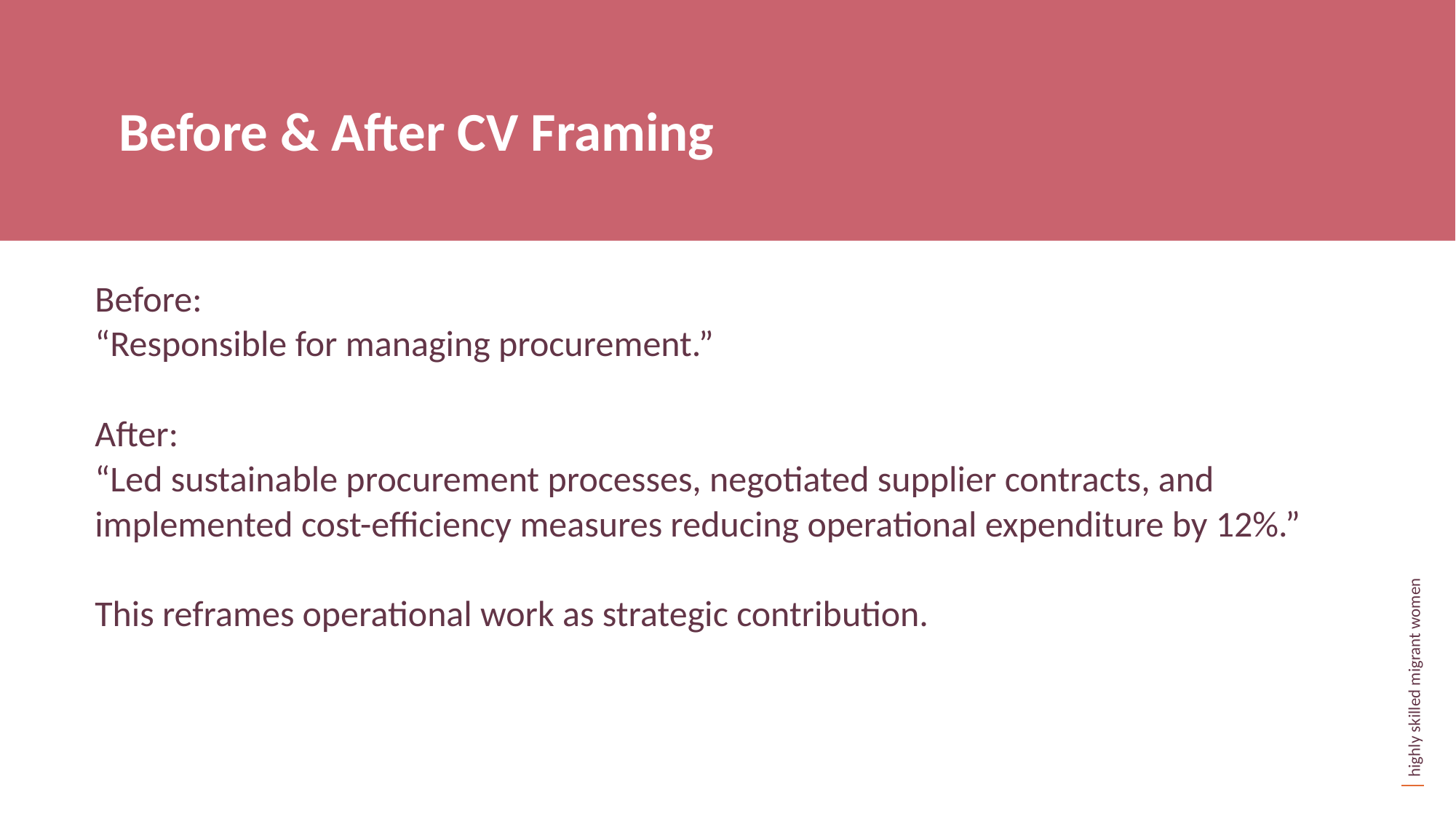

Before & After CV Framing

Before:
“Responsible for managing procurement.”

After:
“Led sustainable procurement processes, negotiated supplier contracts, and implemented cost-efficiency measures reducing operational expenditure by 12%.”

This reframes operational work as strategic contribution.